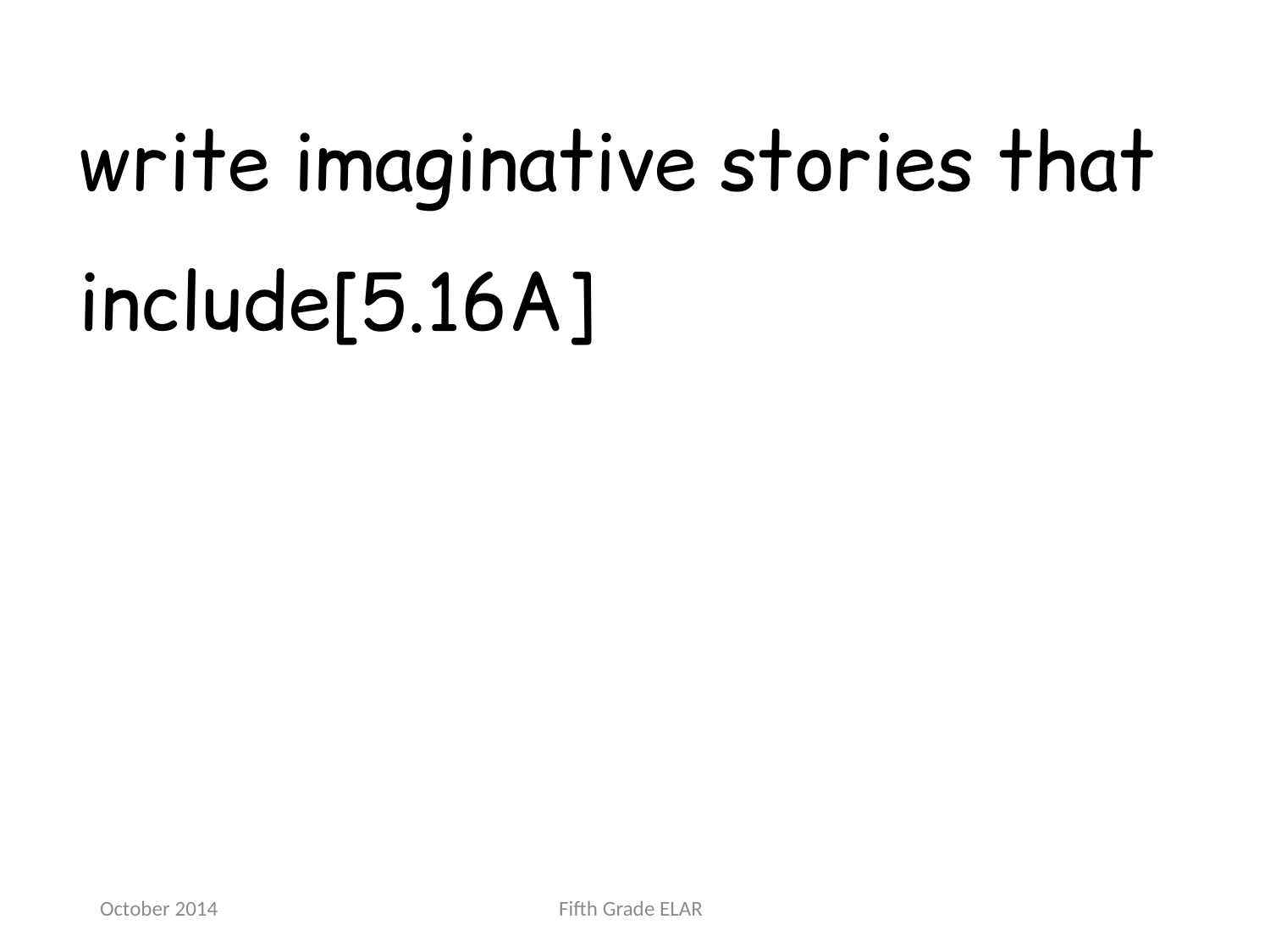

write imaginative stories that include[5.16A]
October 2014
Fifth Grade ELAR